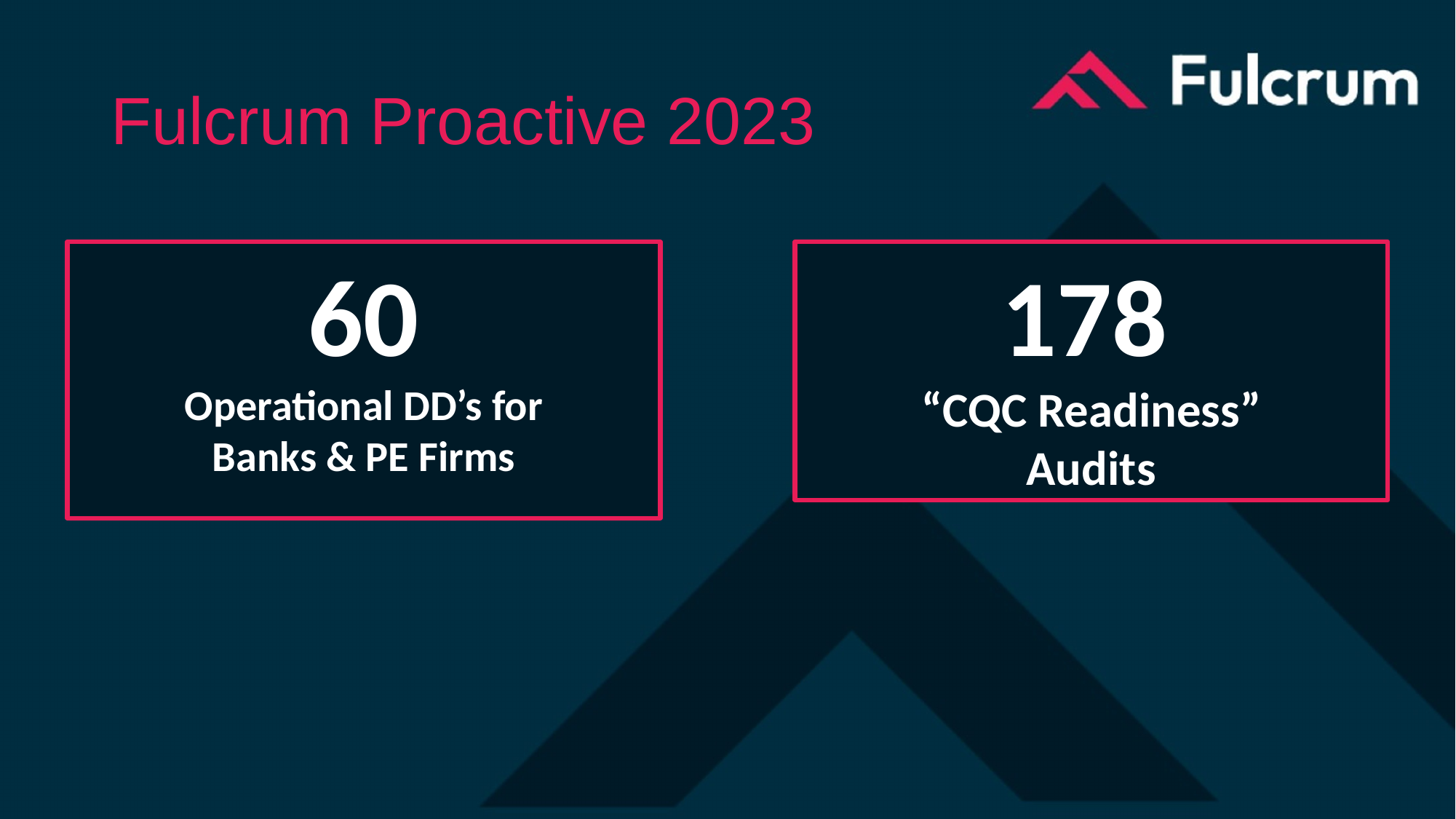

Fulcrum Proactive 2023
178
“CQC Readiness”
Audits
60
Operational DD’s for
Banks & PE Firms